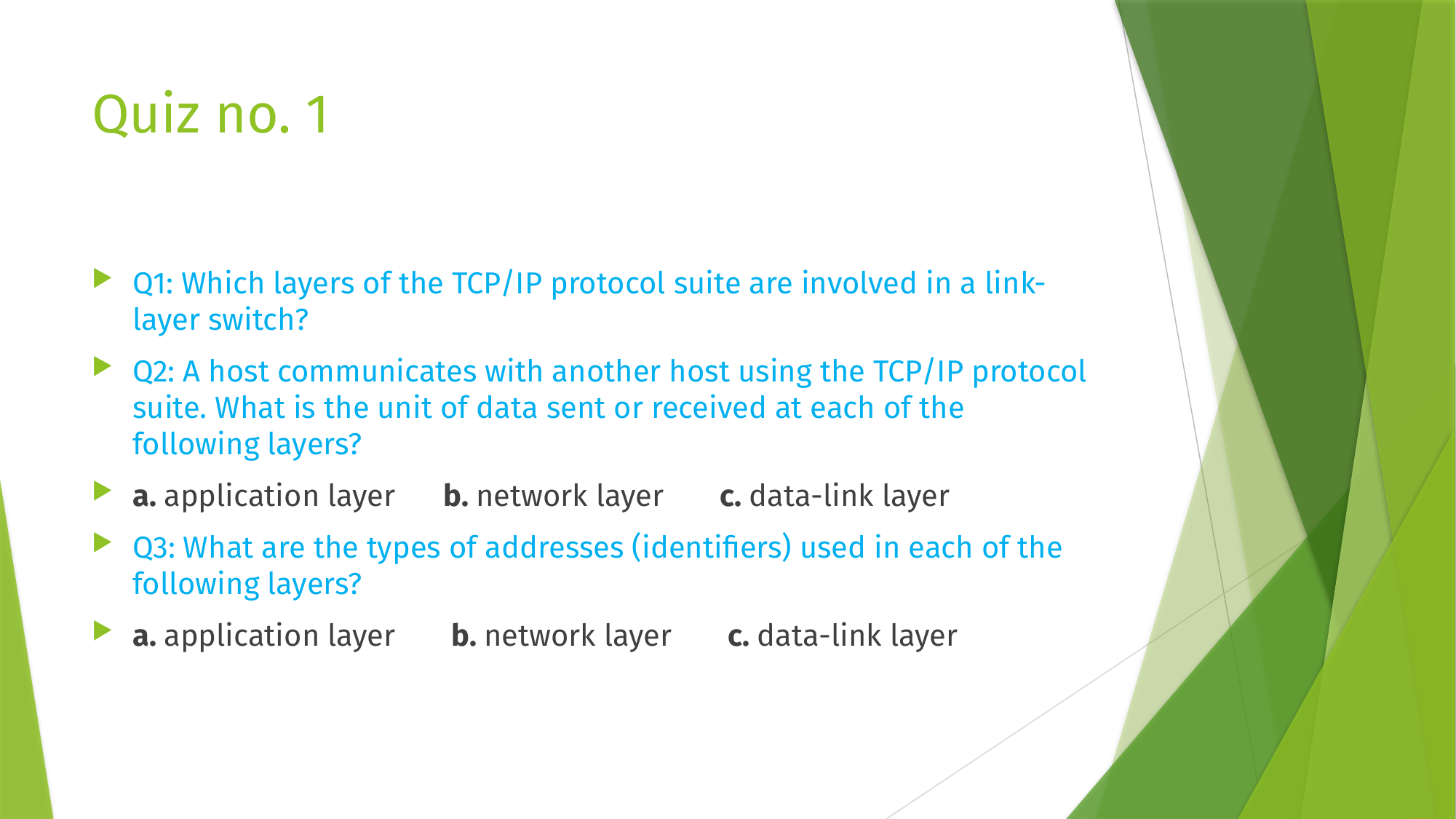

# Quiz no. 1
Q1: Which layers of the TCP/IP protocol suite are involved in a link-layer switch?
Q2: A host communicates with another host using the TCP/IP protocol suite. What is the unit of data sent or received at each of the following layers?
a. application layer      b. network layer       c. data-link layer
Q3: What are the types of addresses (identifiers) used in each of the following layers?
a. application layer       b. network layer       c. data-link layer